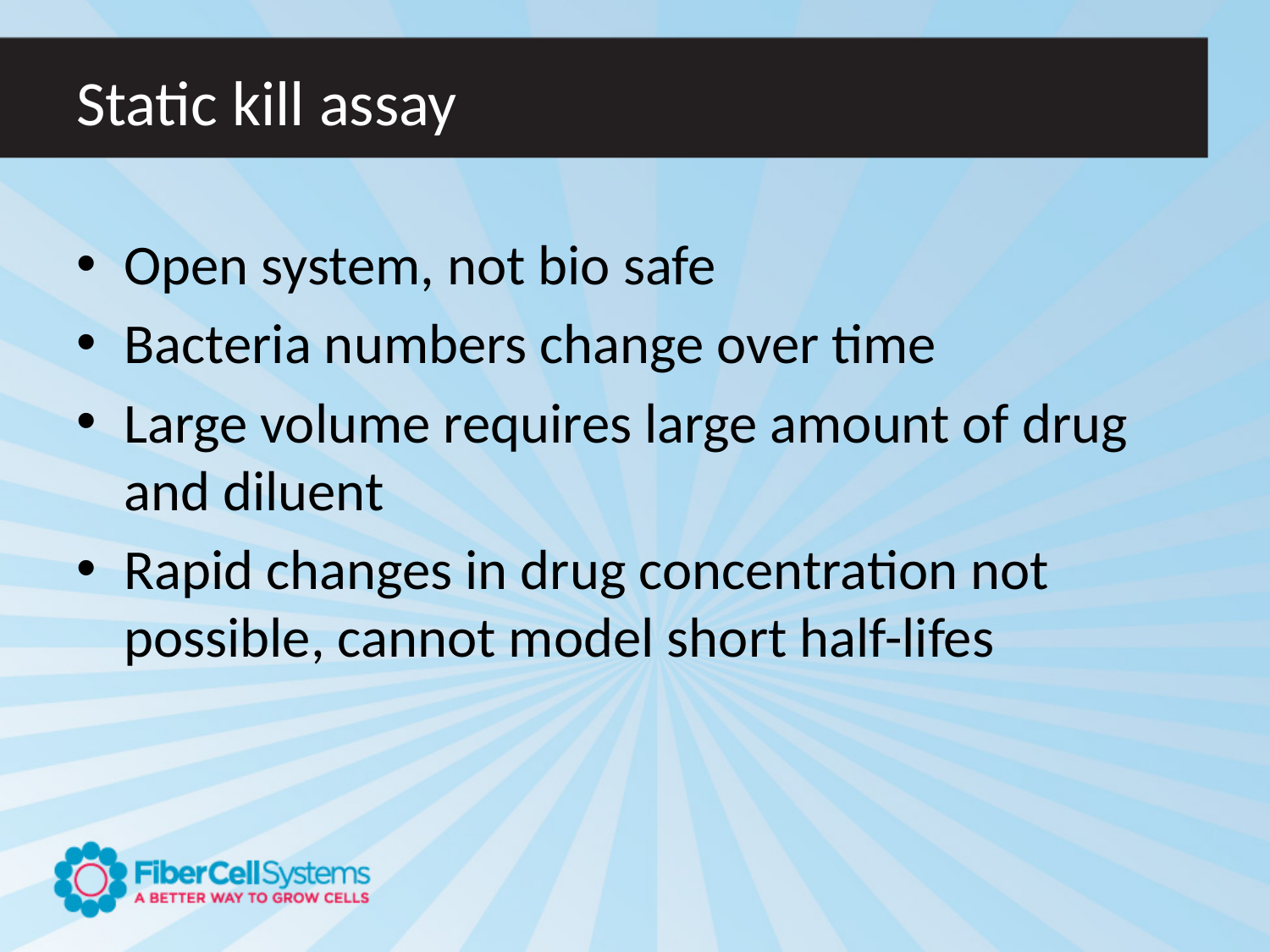

# Static kill assay
Open system, not bio safe
Bacteria numbers change over time
Large volume requires large amount of drug and diluent
Rapid changes in drug concentration not possible, cannot model short half-lifes